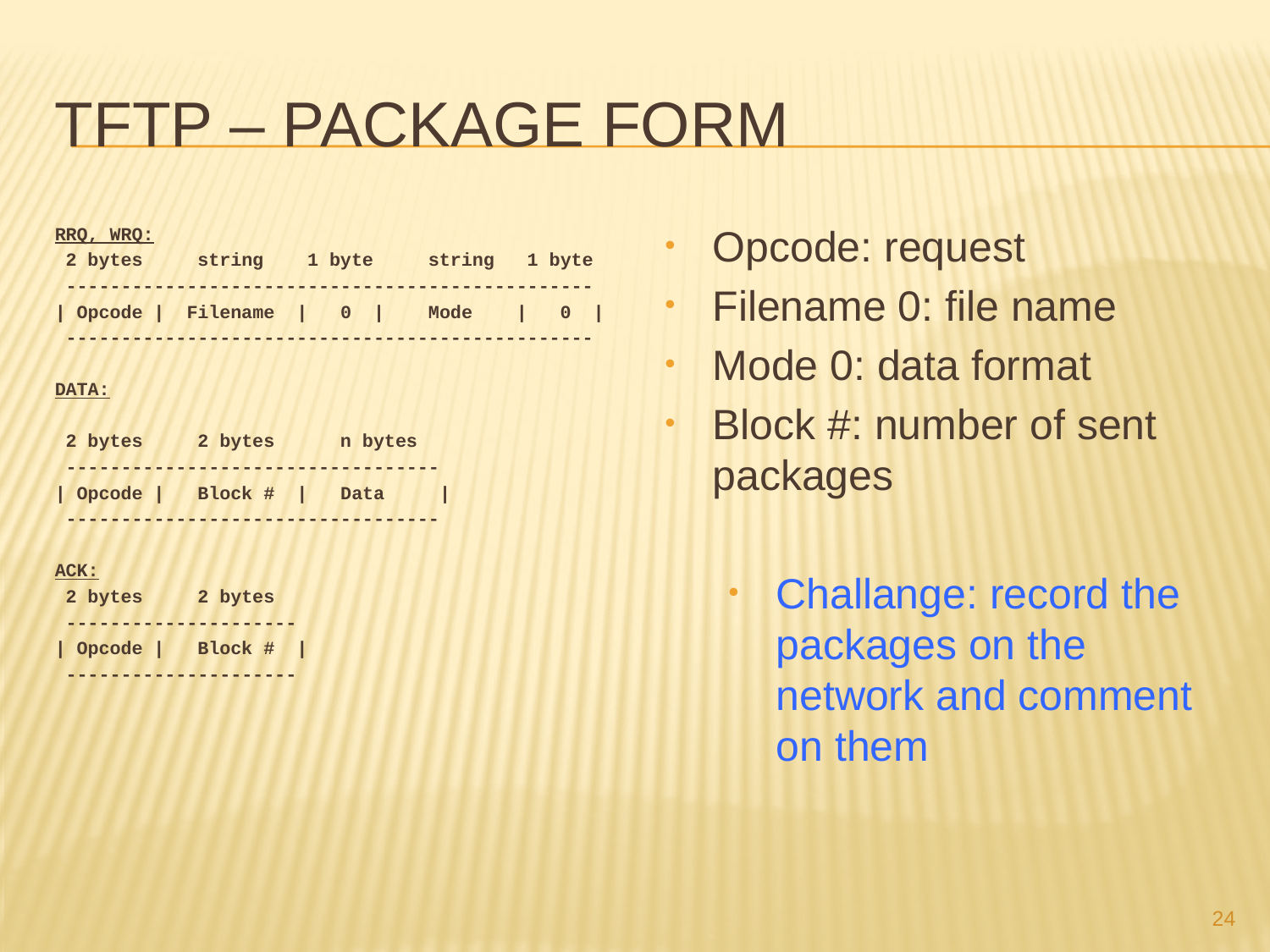

# tftp – package form
Opcode: request
Filename 0: file name
Mode 0: data format
Block #: number of sent packages

Challange: record the packages on the network and comment on them

RRQ, WRQ:
 2 bytes     string    1 byte     string   1 byte
 ------------------------------------------------
| Opcode |  Filename  |   0  |    Mode    |   0  |
 ------------------------------------------------

DATA:

 2 bytes     2 bytes      n bytes
 ----------------------------------
| Opcode |   Block #  |   Data     |
 ----------------------------------

ACK:
 2 bytes     2 bytes
 ---------------------
| Opcode |   Block #  |
 ---------------------
24